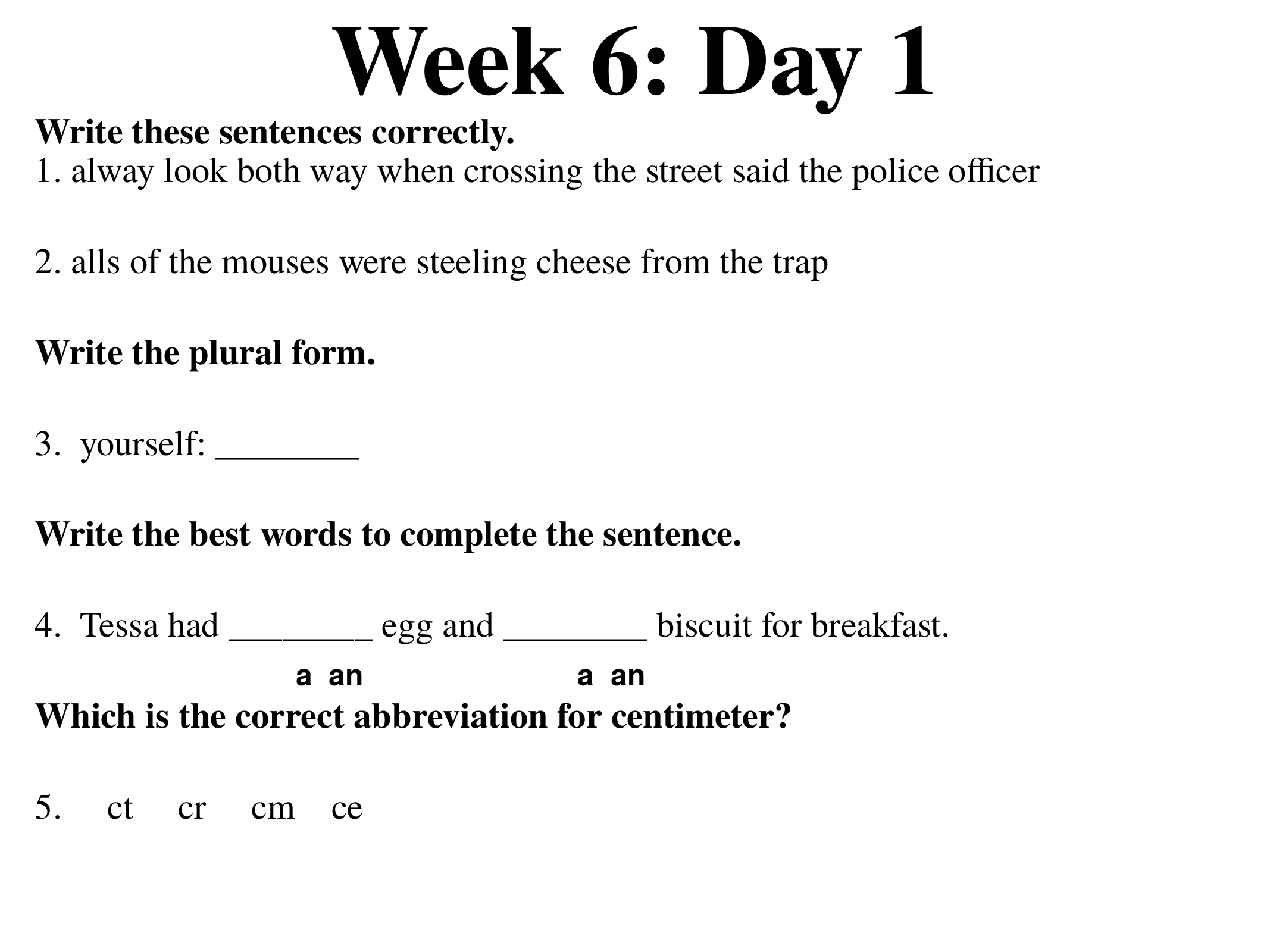

# Week 6: Day 1
Write these sentences correctly.
1. alway look both way when crossing the street said the police officer
2. alls of the mouses were steeling cheese from the trap
Write the plural form.
3.  yourself: ________
Write the best words to complete the sentence.
4.  Tessa had ________ egg and ________ biscuit for breakfast.
Which is the correct abbreviation for centimeter?
5.     ct     cr     cm    ce

  a  an
  a  an